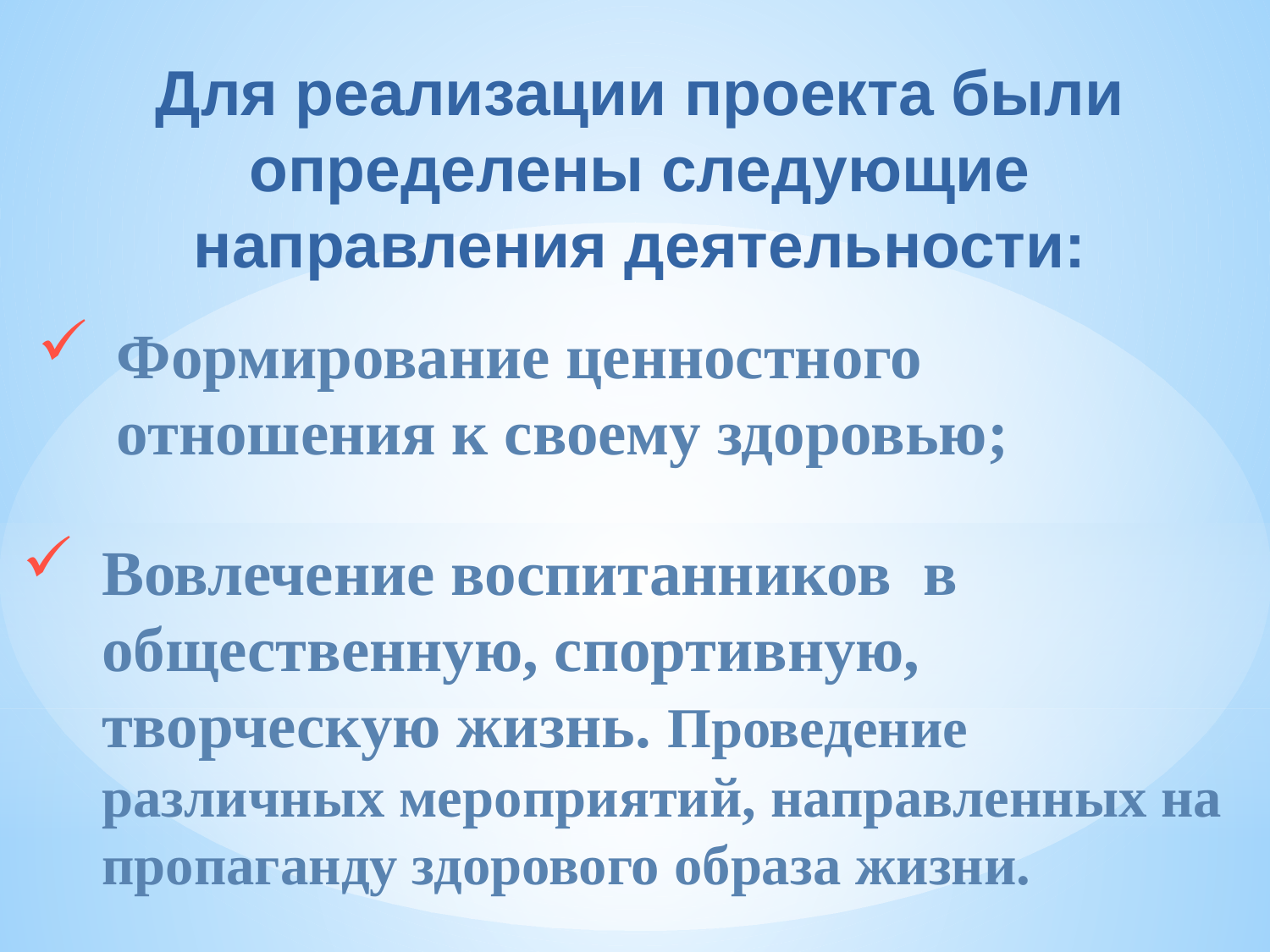

Для реализации проекта были определены следующие направления деятельности:

Формирование ценностного отношения к своему здоровью;

Вовлечение воспитанников  в общественную, спортивную, творческую жизнь. Проведение различных мероприятий, направленных на пропаганду здорового образа жизни.